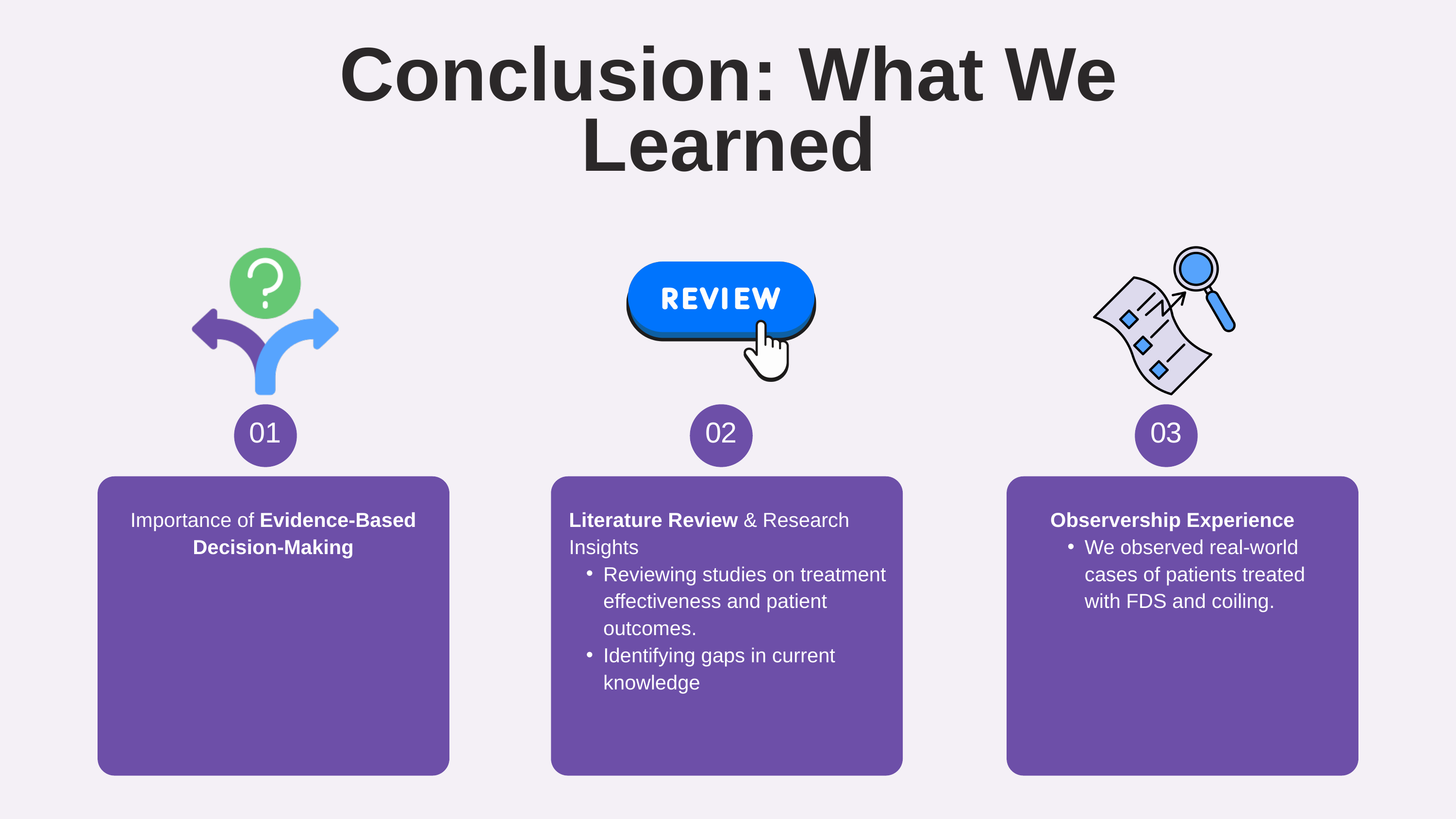

Conclusion: What We Learned

01
02
03

Importance of Evidence-Based Decision-Making

Literature Review & Research Insights
Reviewing studies on treatment effectiveness and patient outcomes.
Identifying gaps in current knowledge

Observership Experience
We observed real-world cases of patients treated with FDS and coiling.